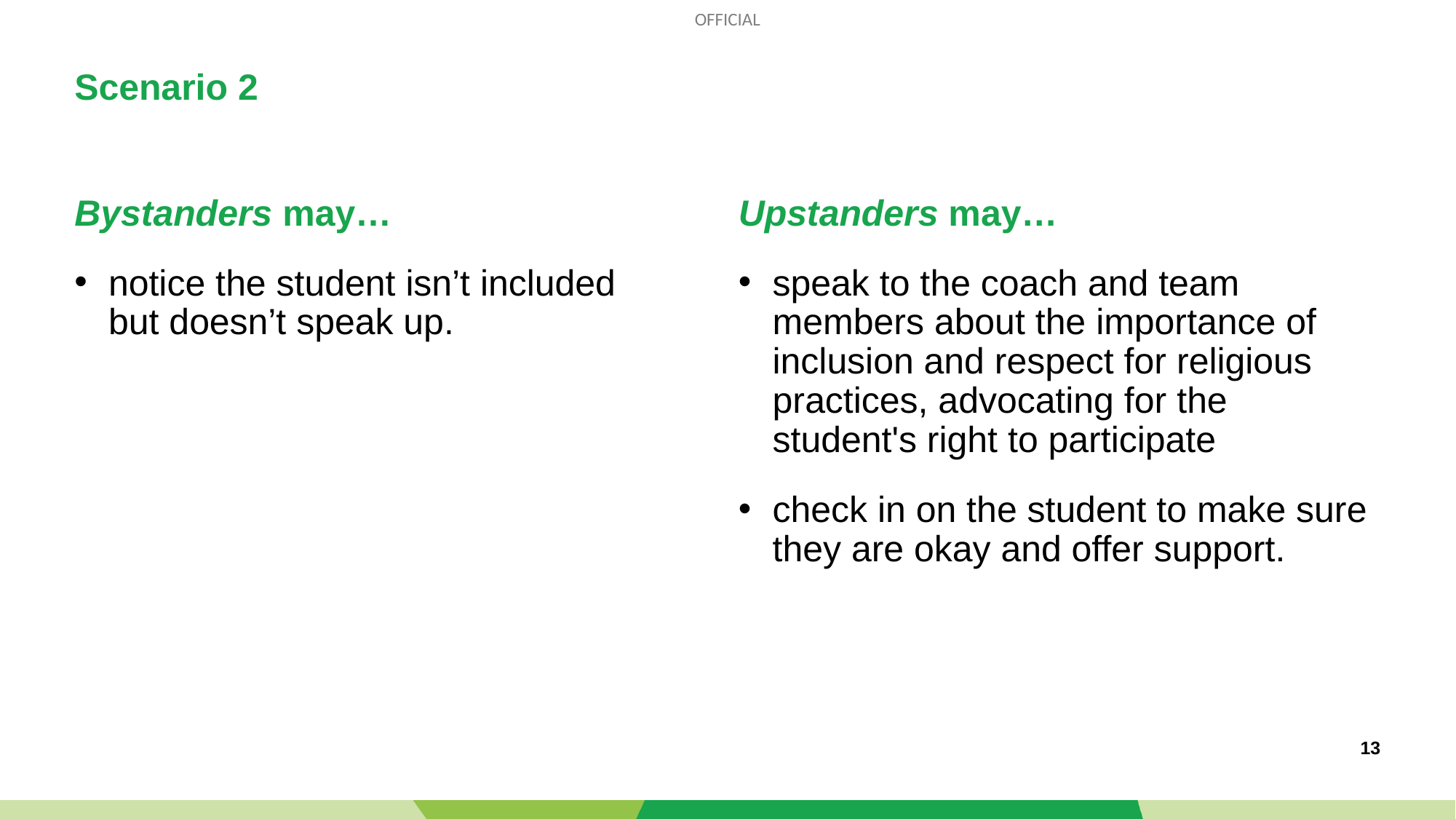

# Scenario 2
Bystanders may…
notice the student isn’t included but doesn’t speak up.

Upstanders may…
speak to the coach and team members about the importance of inclusion and respect for religious practices, advocating for the student's right to participate
check in on the student to make sure they are okay and offer support.
13